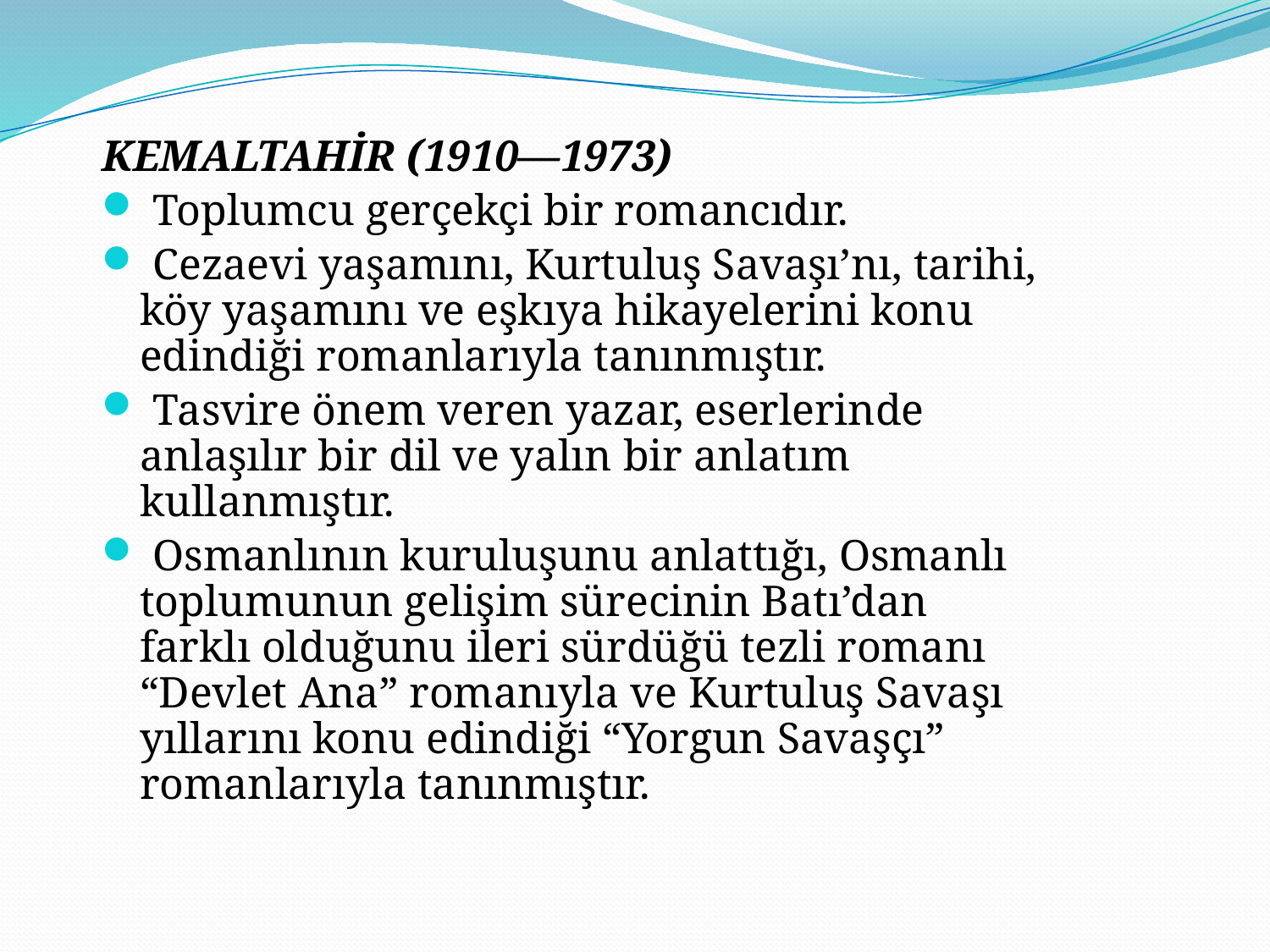

KEMALTAHİR (1910—1973)
 Toplumcu gerçekçi bir romancıdır.
 Cezaevi yaşamını, Kurtuluş Savaşı’nı, tarihi, köy yaşamını ve eşkıya hikayelerini konu edindiği romanlarıyla tanınmıştır.
 Tasvire önem veren yazar, eserlerinde anlaşılır bir dil ve yalın bir anlatım kullanmıştır.
 Osmanlının kuruluşunu anlattığı, Osmanlı toplumunun gelişim sürecinin Batı’dan farklı olduğunu ileri sürdüğü tezli romanı “Devlet Ana” romanıyla ve Kurtuluş Savaşı yıllarını konu edindiği “Yorgun Savaşçı” romanlarıyla tanınmıştır.